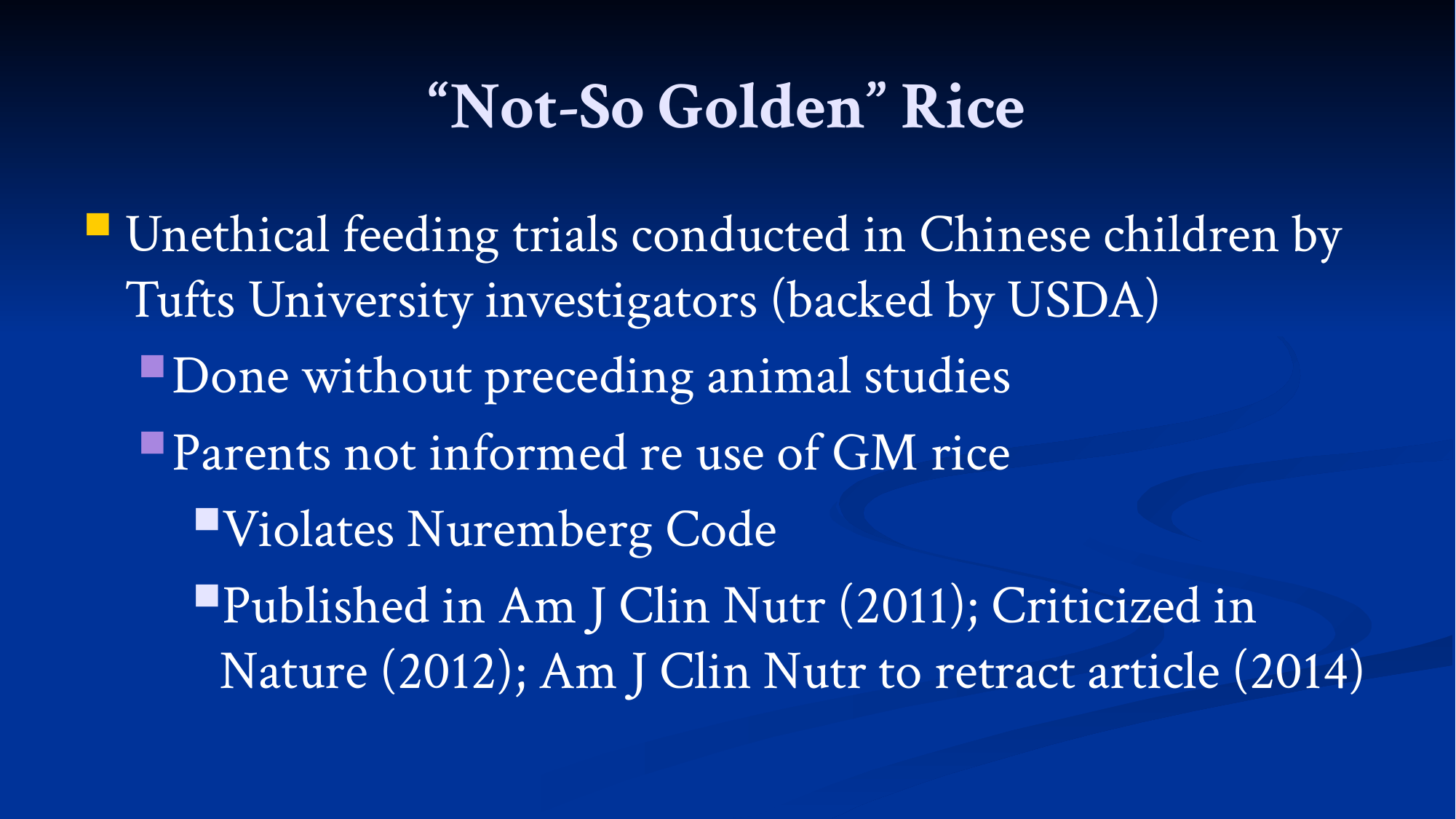

# “Not-So Golden” Rice
Unethical feeding trials conducted in Chinese children by Tufts University investigators (backed by USDA)
Done without preceding animal studies
Parents not informed re use of GM rice
Violates Nuremberg Code
Published in Am J Clin Nutr (2011); Criticized in Nature (2012); Am J Clin Nutr to retract article (2014)